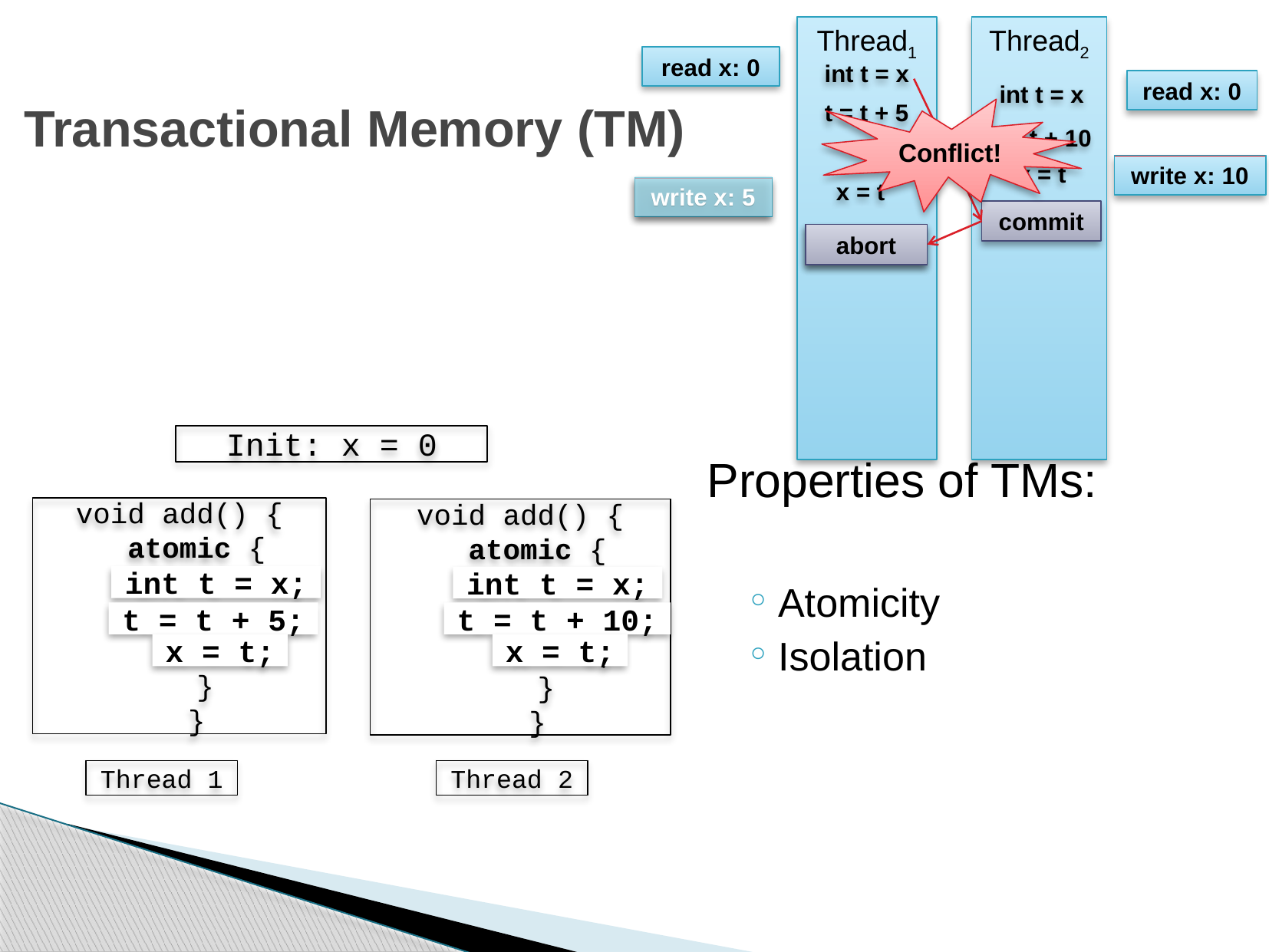

Thread1

Thread2

Transactional Memory (TM)
read x: 0
int t = x
read x: 0
int t = x
t = t + 5
Conflict!
t = t + 10
write x: 10
x = t
write x: 5
x = t
write x: 5
commit
abort
commit
Init: x = 0
void add() {
  atomic {
     int t = x;
     t = t + 5;
     x = t;
   }
  }
void add() {
  atomic {
     int t = x;
     t = t + 10;
     x = t;
   }
  }
Thread 1
Thread 2
Properties of TMs:

Atomicity
Isolation
int t = x;
int t = x;
t = t + 5;
t = t + 10;
x = t;
x = t;